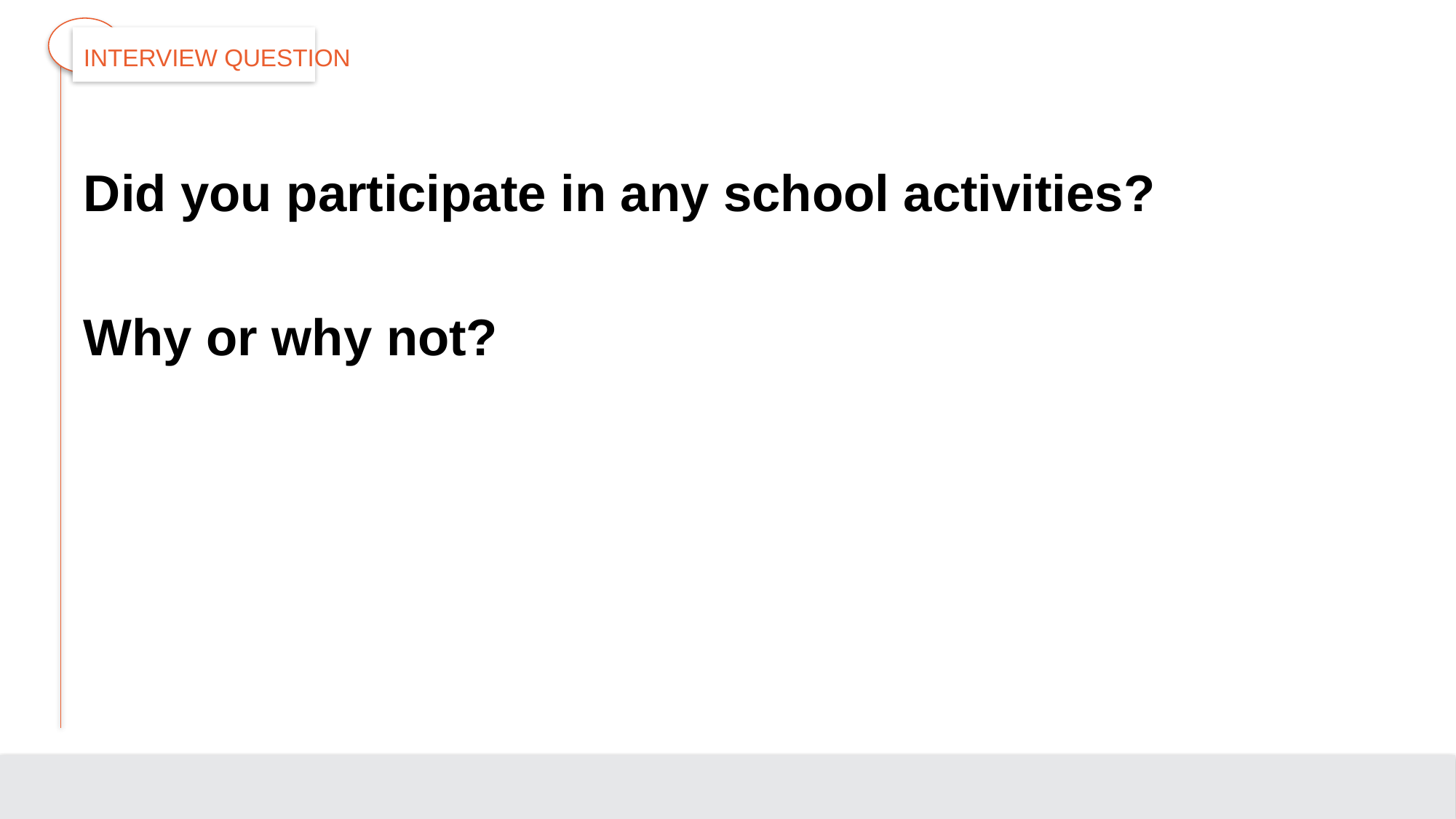

# Interview Question
Did you participate in any school activities?

Why or why not?